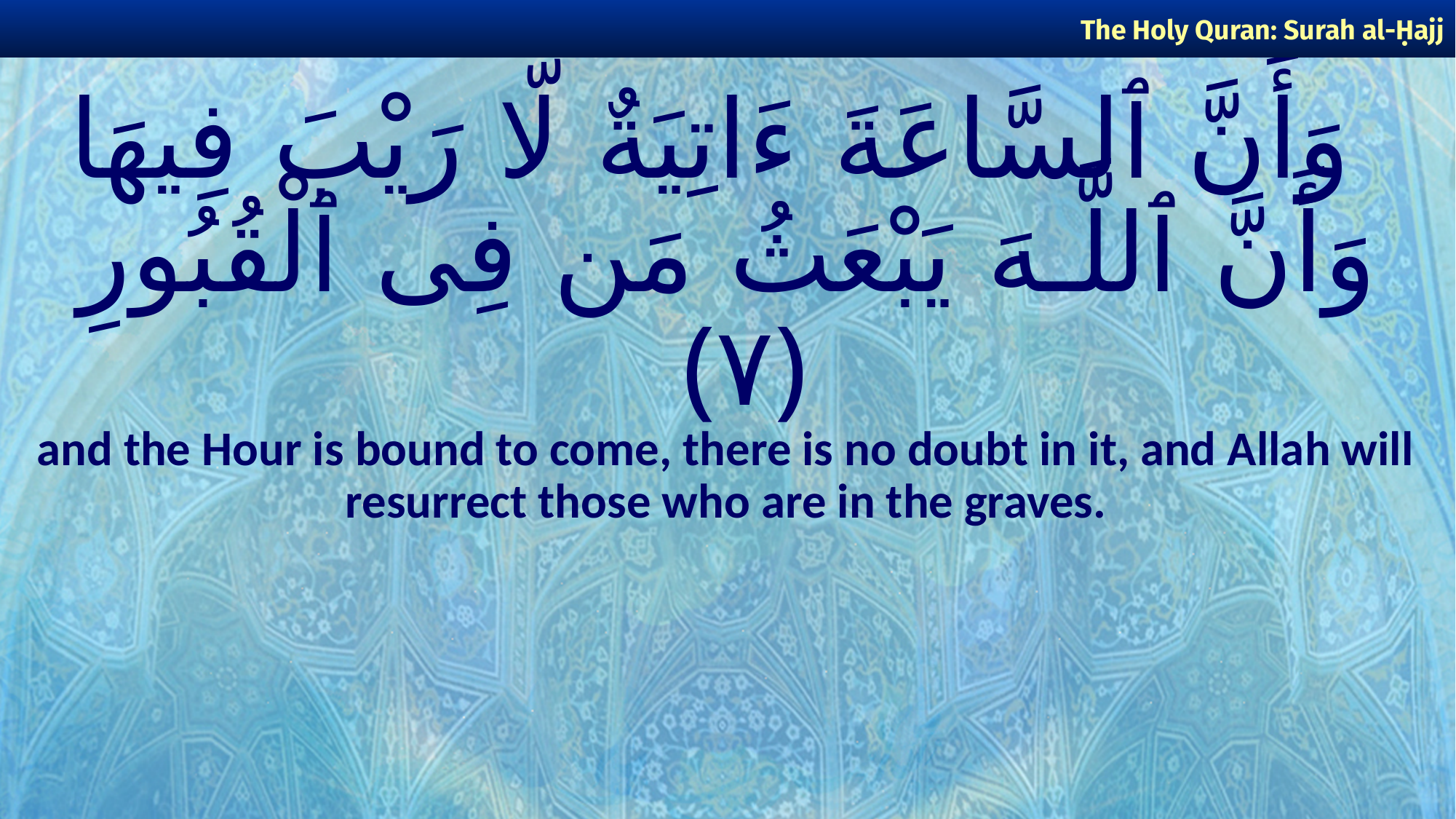

The Holy Quran: Surah al-Ḥajj
# وَأَنَّ ٱلسَّاعَةَ ءَاتِيَةٌ لَّا رَيْبَ فِيهَا وَأَنَّ ٱللَّـهَ يَبْعَثُ مَن فِى ٱلْقُبُورِ ﴿٧﴾
and the Hour is bound to come, there is no doubt in it, and Allah will resurrect those who are in the graves.